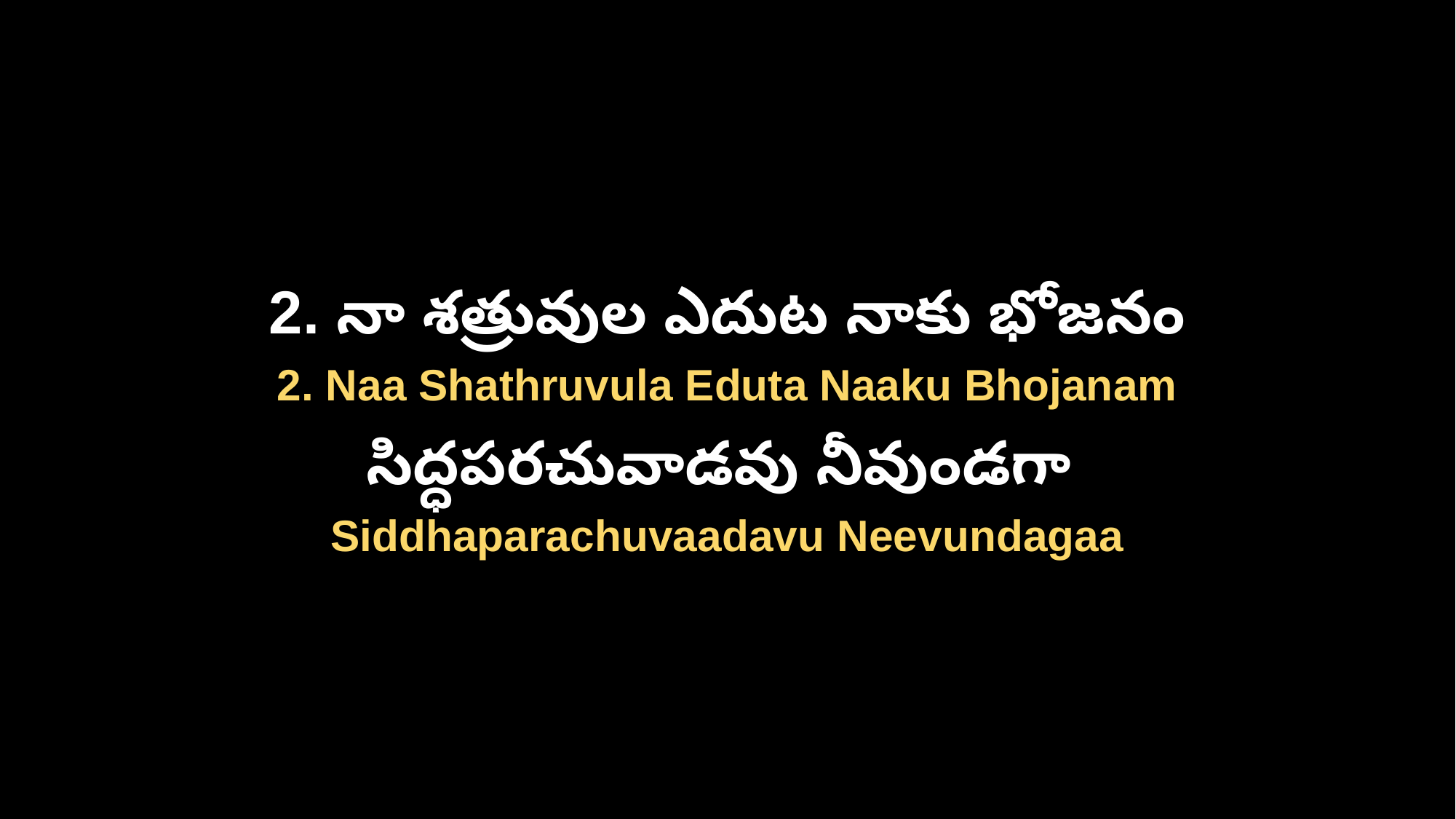

2. నా శత్రువుల ఎదుట నాకు భోజనం
2. Naa Shathruvula Eduta Naaku Bhojanam
సిద్ధపరచువాడవు నీవుండగా
Siddhaparachuvaadavu Neevundagaa